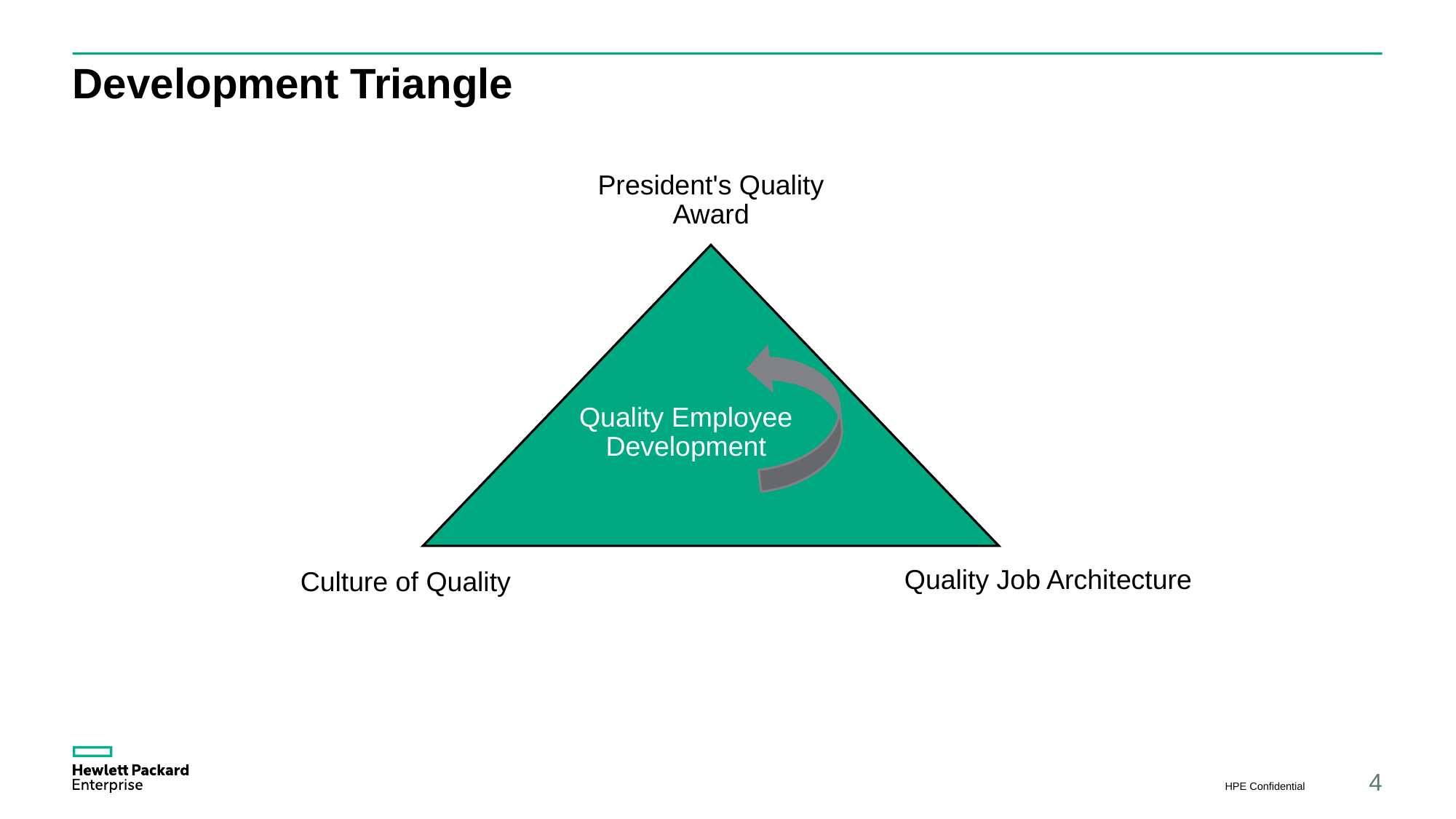

# Development Triangle

President's Quality
Award

Quality Employee Development
Quality Job Architecture
Culture of Quality
HPE Confidential
4